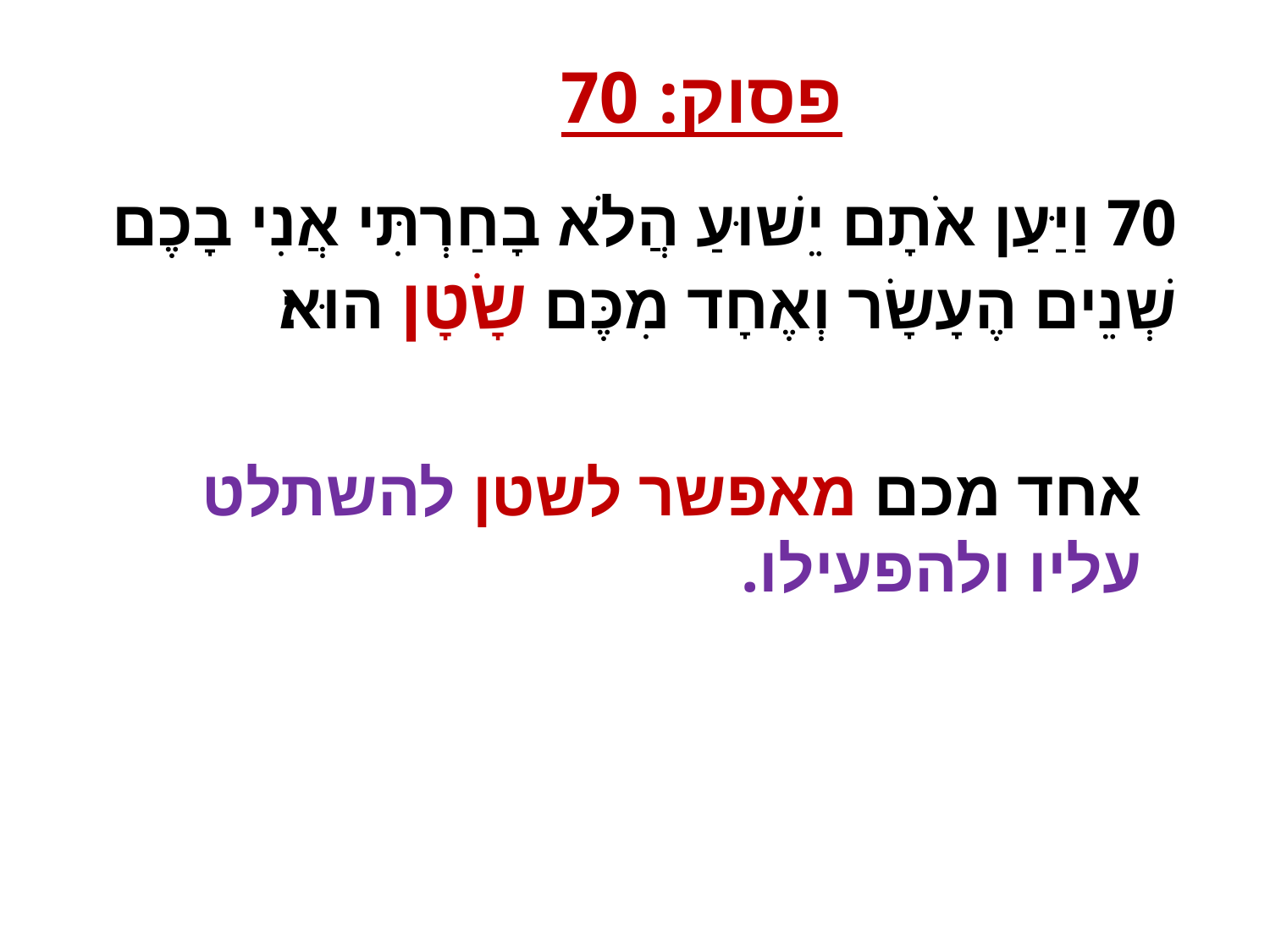

פסוק: 70
70 וַיַּעַן אֹתָם יֵשׁוּעַ הֲלֹא בָחַרְתִּי אֲנִי בָכֶם שְׁנֵים הֶעָשָׂר וְאֶחָד מִכֶּם שָׂטָן הוּא׃
אחד מכם מאפשר לשטן להשתלט עליו ולהפעילו.